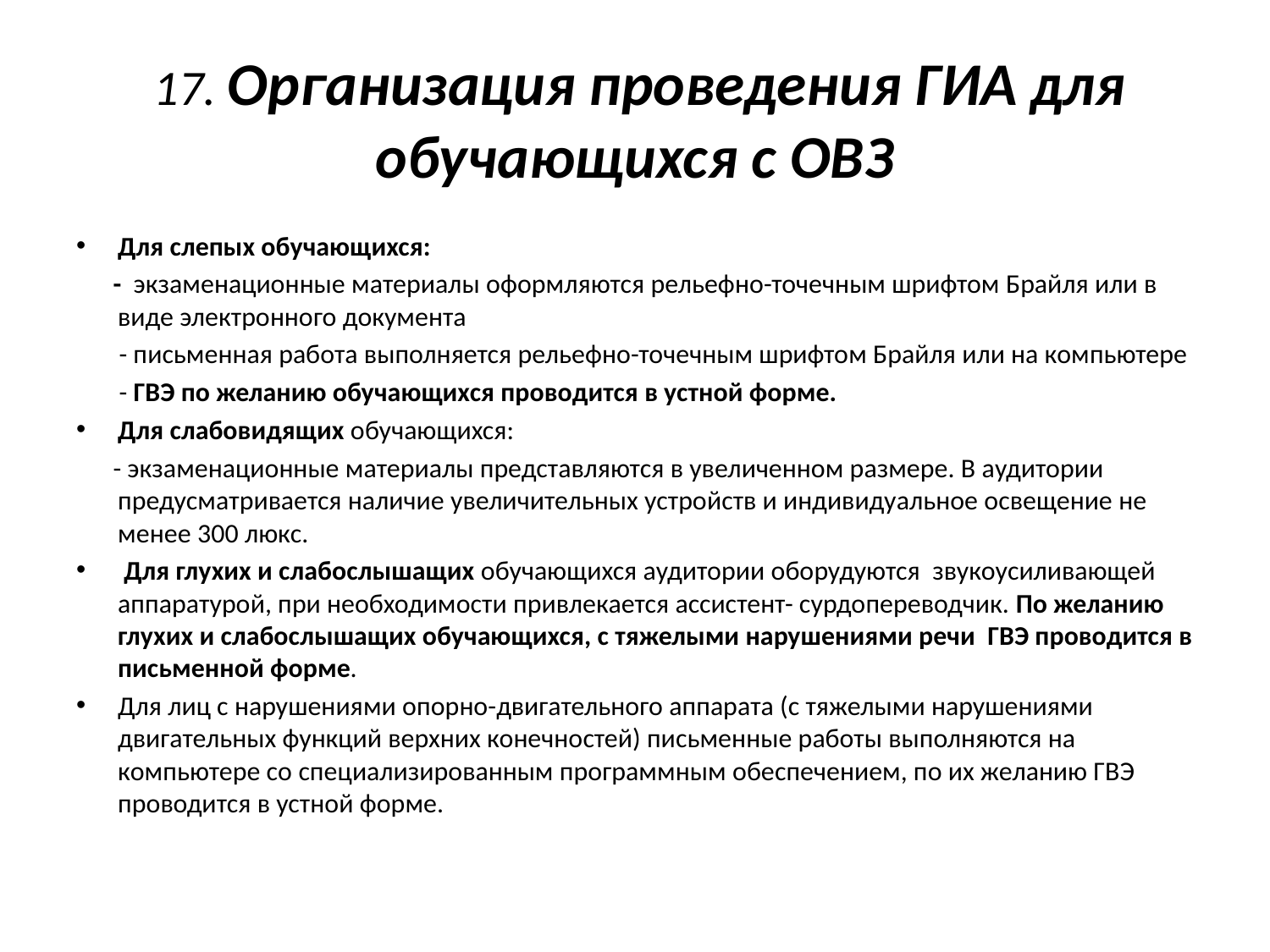

# 17. Организация проведения ГИА для обучающихся с ОВЗ
Для слепых обучающихся:
      -  экзаменационные материалы оформляются рельефно-точечным шрифтом Брайля или в виде электронного документа
       - письменная работа выполняется рельефно-точечным шрифтом Брайля или на компьютере
       - ГВЭ по желанию обучающихся проводится в устной форме.
Для слабовидящих обучающихся:
      - экзаменационные материалы представляются в увеличенном размере. В аудитории предусматривается наличие увеличительных устройств и индивидуальное освещение не менее 300 люкс.
 Для глухих и слабослышащих обучающихся аудитории оборудуются  звукоусиливающей аппаратурой, при необходимости привлекается ассистент- сурдопереводчик. По желанию глухих и слабослышащих обучающихся, с тяжелыми нарушениями речи  ГВЭ проводится в письменной форме.
Для лиц с нарушениями опорно-двигательного аппарата (с тяжелыми нарушениями двигательных функций верхних конечностей) письменные работы выполняются на компьютере со специализированным программным обеспечением, по их желанию ГВЭ проводится в устной форме.